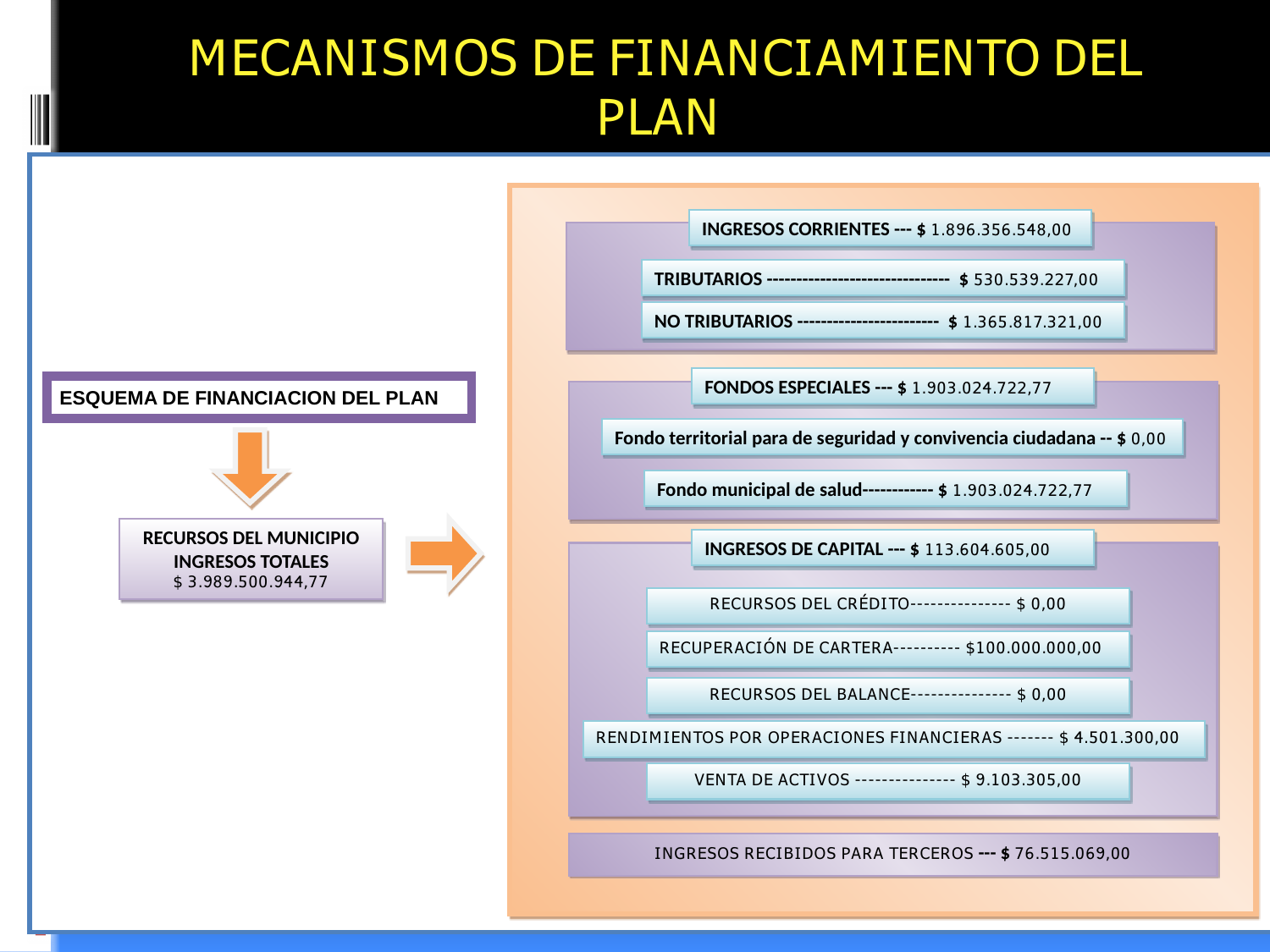

# MECANISMOS DE FINANCIAMIENTO DEL PLAN

INGRESOS CORRIENTES --- $ 1.896.356.548,00

TRIBUTARIOS -------------------------------  $ 530.539.227,00

NO TRIBUTARIOS ------------------------  $ 1.365.817.321,00

FONDOS ESPECIALES --- $ 1.903.024.722,77
ESQUEMA DE FINANCIACION DEL PLAN

Fondo territorial para de seguridad y convivencia ciudadana -- $ 0,00

Fondo municipal de salud------------ $ 1.903.024.722,77
RECURSOS DEL MUNICIPIO
INGRESOS TOTALES
$ 3.989.500.944,77

INGRESOS DE CAPITAL --- $ 113.604.605,00

RECURSOS DEL CRÉDITO--------------- $ 0,00
RECUPERACIÓN DE CARTERA---------- $100.000.000,00
RECURSOS DEL BALANCE--------------- $ 0,00
RENDIMIENTOS POR OPERACIONES FINANCIERAS ------- $ 4.501.300,00
VENTA DE ACTIVOS --------------- $ 9.103.305,00
INGRESOS RECIBIDOS PARA TERCEROS --- $ 76.515.069,00